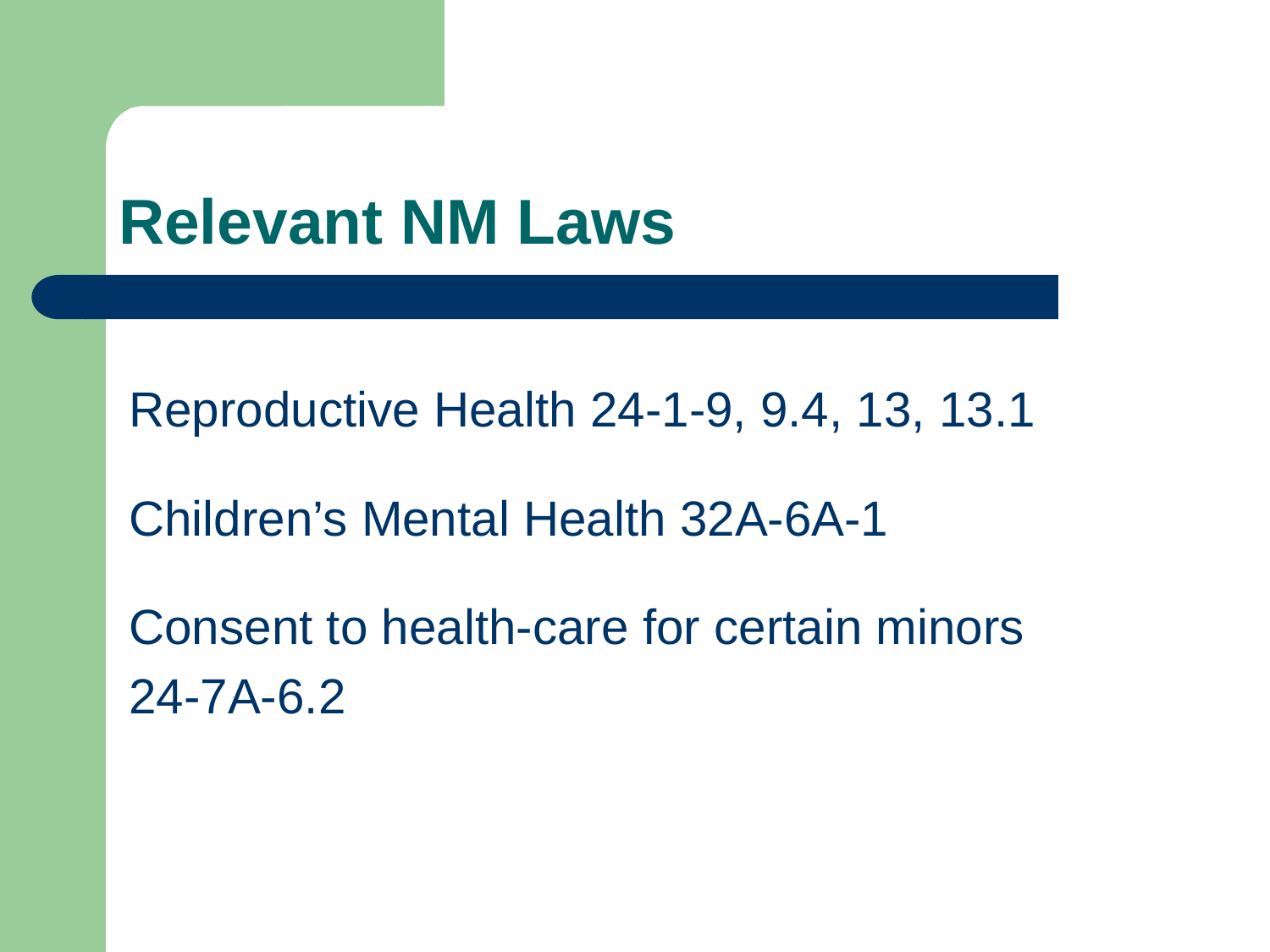

# Relevant NM Laws

Reproductive Health 24-1-9, 9.4, 13, 13.1

Children’s Mental Health 32A-6A-1

Consent to health-care for certain minors
24-7A-6.2